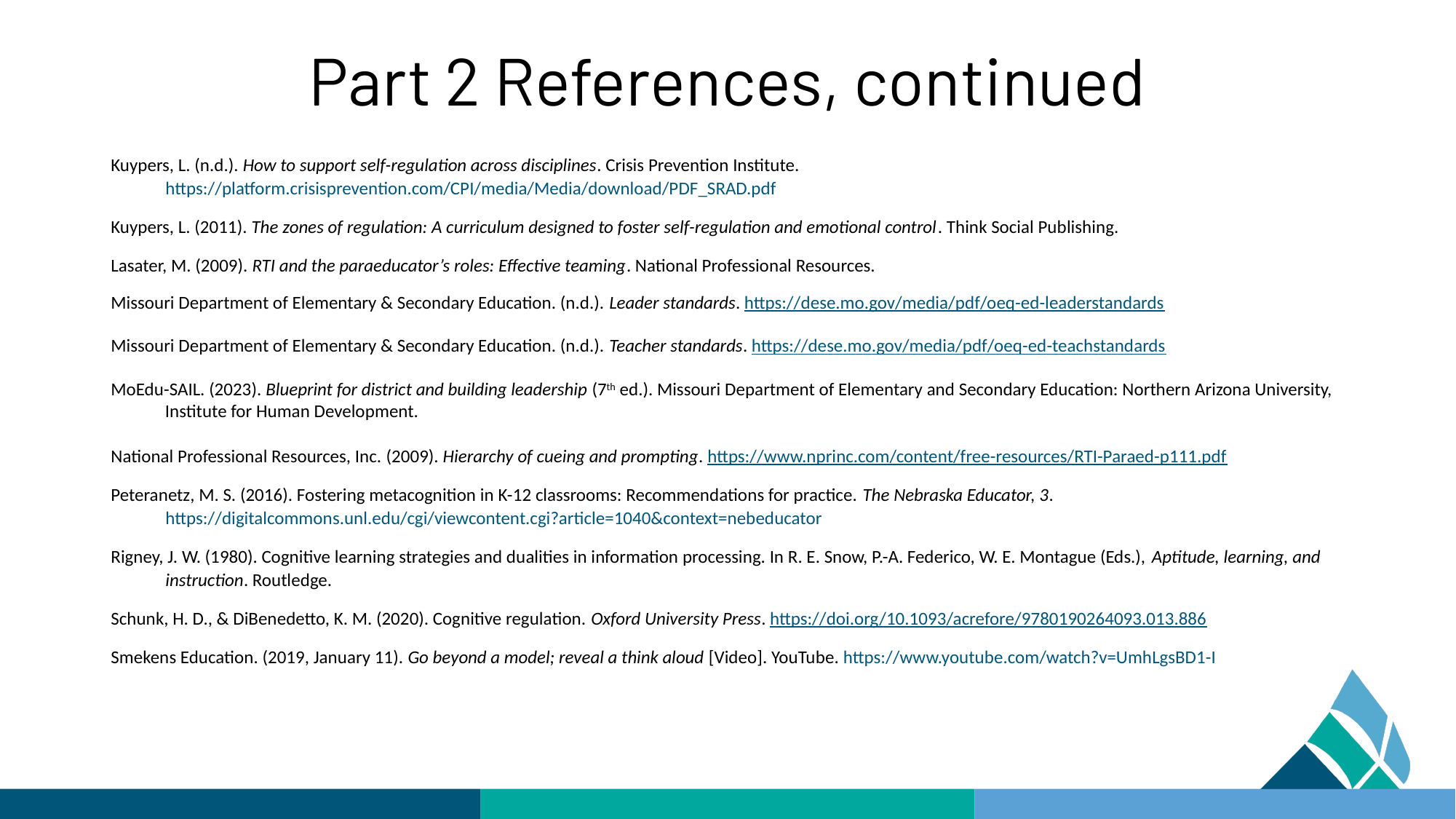

# Part 2 References, continued
Kuypers, L. (n.d.). How to support self-regulation across disciplines. Crisis Prevention Institute. https://platform.crisisprevention.com/CPI/media/Media/download/PDF_SRAD.pdf
Kuypers, L. (2011). The zones of regulation: A curriculum designed to foster self-regulation and emotional control. Think Social Publishing.
Lasater, M. (2009). RTI and the paraeducator’s roles: Effective teaming. National Professional Resources.
Missouri Department of Elementary & Secondary Education. (n.d.). Leader standards. https://dese.mo.gov/media/pdf/oeq-ed-leaderstandards

Missouri Department of Elementary & Secondary Education. (n.d.). Teacher standards. https://dese.mo.gov/media/pdf/oeq-ed-teachstandards

MoEdu-SAIL. (2023). Blueprint for district and building leadership (7th ed.). Missouri Department of Elementary and Secondary Education: Northern Arizona University, Institute for Human Development.

National Professional Resources, Inc. (2009). Hierarchy of cueing and prompting. https://www.nprinc.com/content/free-resources/RTI-Paraed-p111.pdf
Peteranetz, M. S. (2016). Fostering metacognition in K-12 classrooms: Recommendations for practice. The Nebraska Educator, 3. https://digitalcommons.unl.edu/cgi/viewcontent.cgi?article=1040&context=nebeducator
Rigney, J. W. (1980). Cognitive learning strategies and dualities in information processing. In R. E. Snow, P.-A. Federico, W. E. Montague (Eds.), Aptitude, learning, and instruction. Routledge.
Schunk, H. D., & DiBenedetto, K. M. (2020). Cognitive regulation. Oxford University Press. https://doi.org/10.1093/acrefore/9780190264093.013.886
Smekens Education. (2019, January 11). Go beyond a model; reveal a think aloud [Video]. YouTube. https://www.youtube.com/watch?v=UmhLgsBD1-I